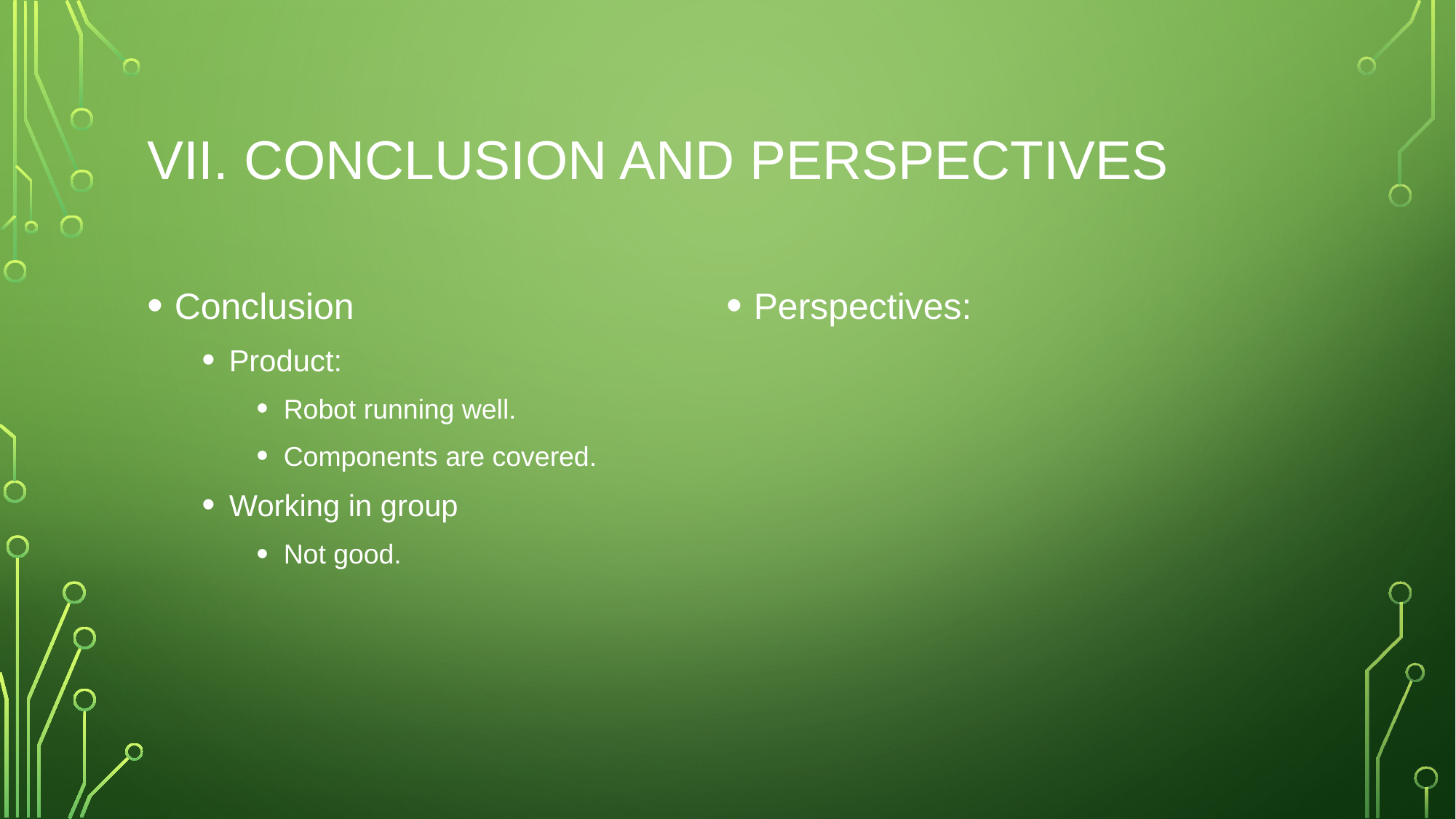

# VII. Conclusion and perspectives
Conclusion
Product:
Robot running well.
Components are covered.
Working in group
Not good.

Perspectives: